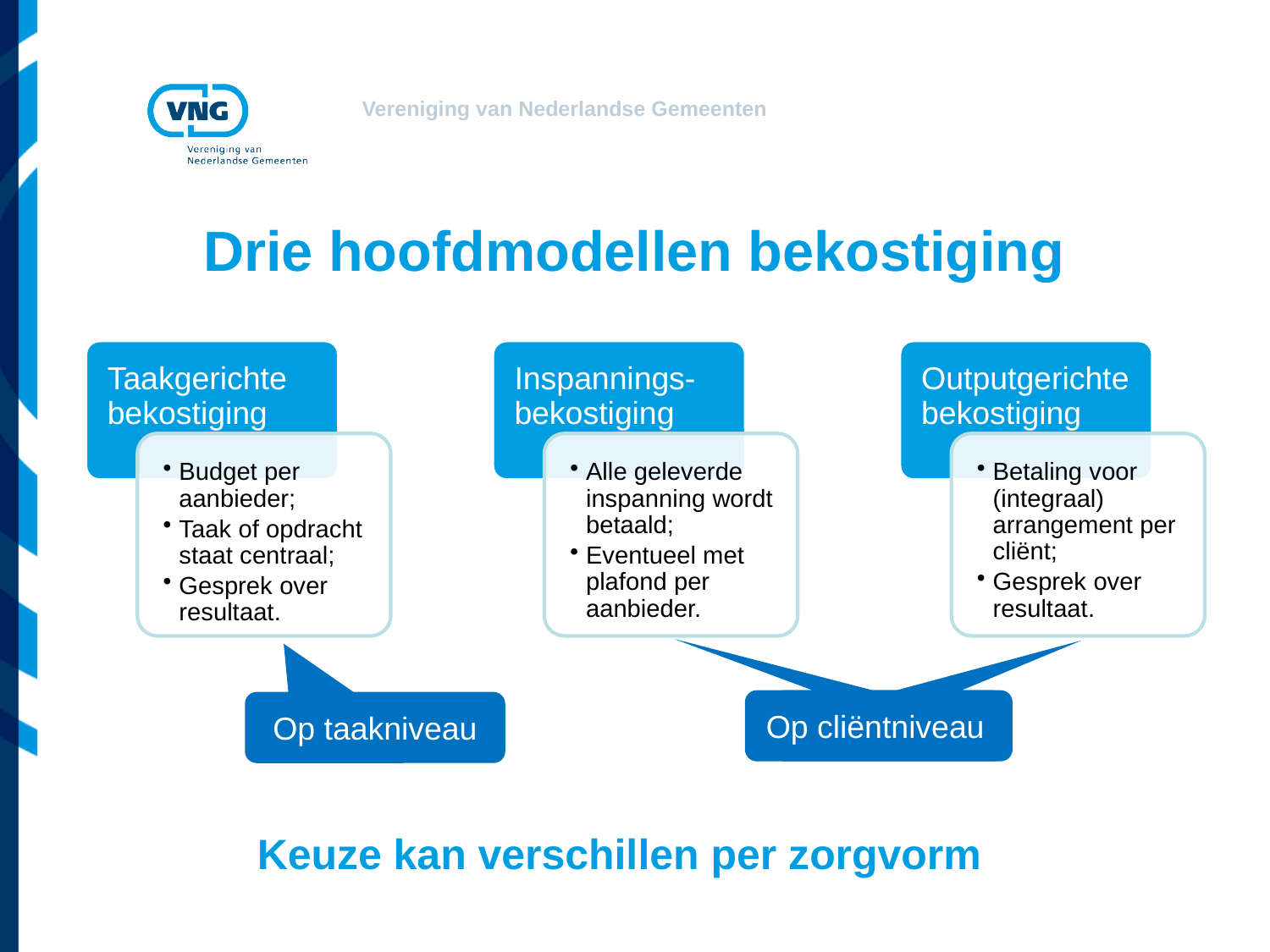

# Drie hoofdmodellen bekostiging
Taakgerichte bekostiging
Budget per aanbieder;
Taak of opdracht staat centraal;
Gesprek over resultaat.

Inspannings-bekostiging
Alle geleverde inspanning wordt betaald;
Eventueel met plafond per aanbieder.

Outputgerichte bekostiging
Betaling voor (integraal) arrangement per cliënt;
Gesprek over resultaat.
Op cliëntniveau
Cliëntvolgend
Op taakniveau
Keuze kan verschillen per zorgvorm